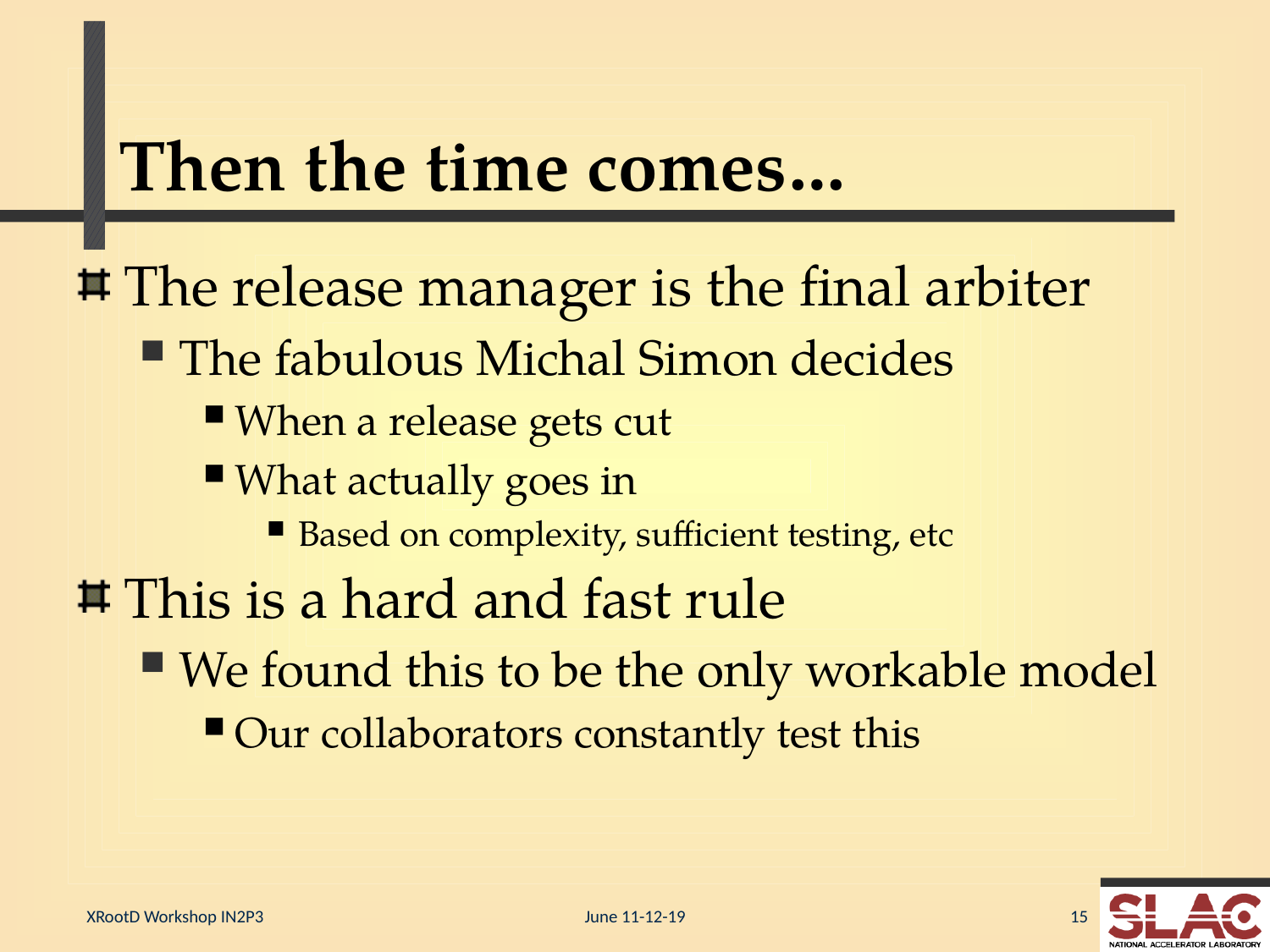

# Then the time comes…
The release manager is the final arbiter
The fabulous Michal Simon decides
When a release gets cut
What actually goes in
Based on complexity, sufficient testing, etc
This is a hard and fast rule
We found this to be the only workable model
Our collaborators constantly test this